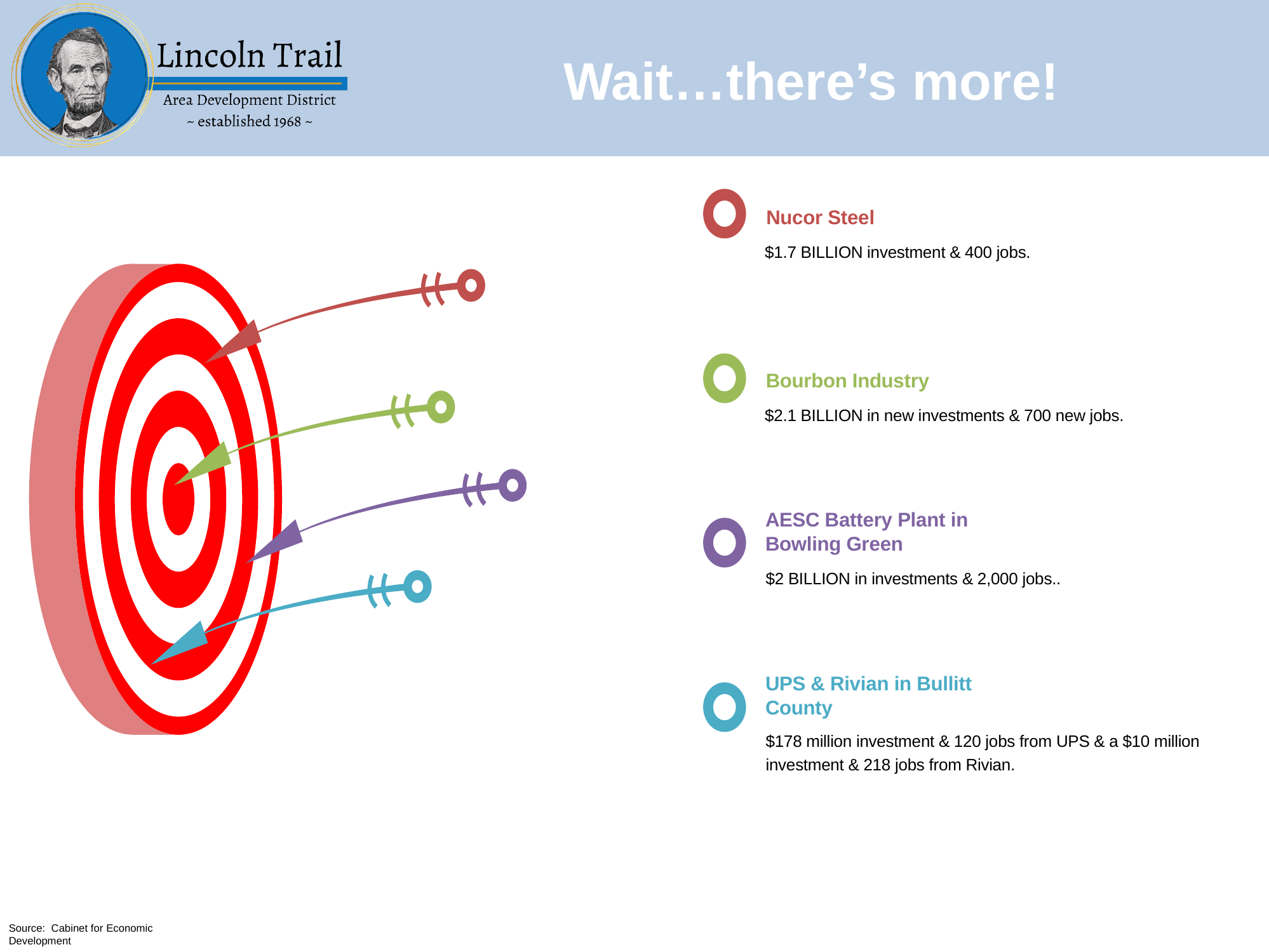

Wait…there’s more!

Nucor Steel
$1.7 BILLION investment & 400 jobs.

Bourbon Industry

$2.1 BILLION in new investments & 700 new jobs.

AESC Battery Plant in Bowling Green

$2 BILLION in investments & 2,000 jobs..

UPS & Rivian in Bullitt County

$178 million investment & 120 jobs from UPS & a $10 million investment & 218 jobs from Rivian.
Source:  Cabinet for Economic Development